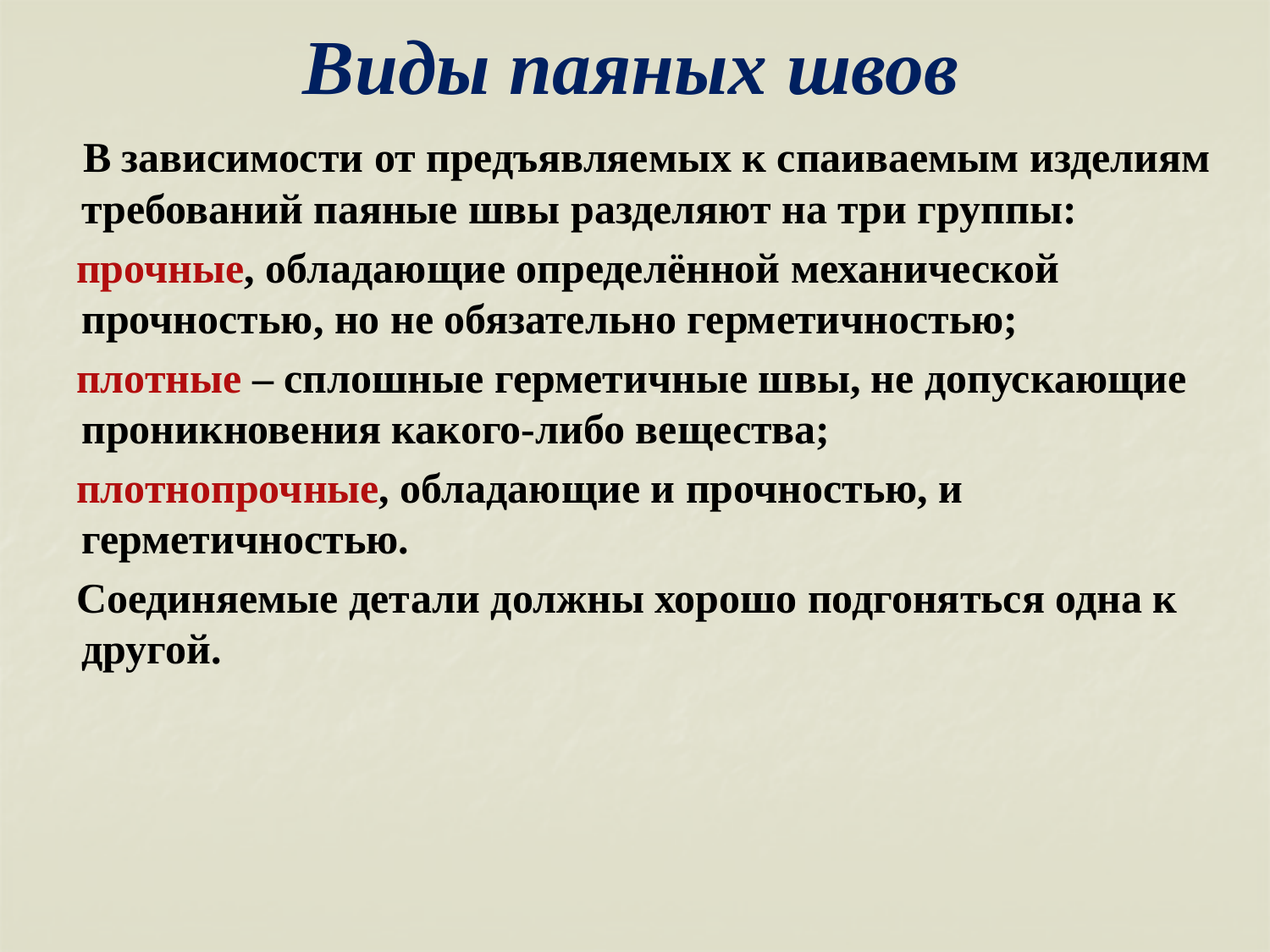

# Виды паяных швов
    В зависимости от предъявляемых к спаиваемым изделиям требований паяные швы разделяют на три группы:
    прочные, обладающие определённой механической прочностью, но не обязательно герметичностью;
    плотные – сплошные герметичные швы, не допускающие проникновения какого-либо вещества;
    плотнопрочные, обладающие и прочностью, и герметичностью.
    Соединяемые детали должны хорошо подгоняться одна к другой.